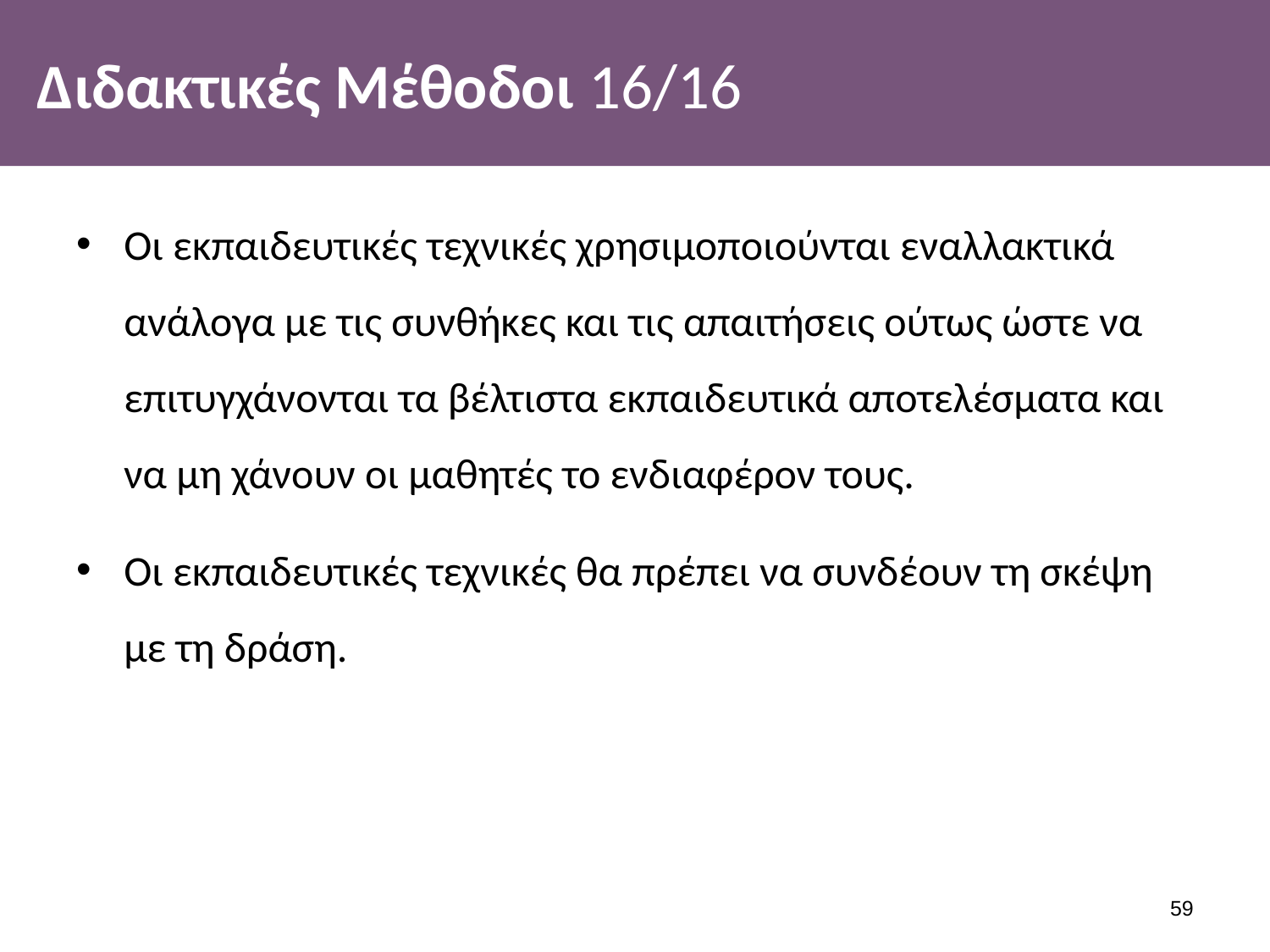

# Διδακτικές Μέθοδοι 16/16
Οι εκπαιδευτικές τεχνικές χρησιμοποιούνται εναλλακτικά ανάλογα με τις συνθήκες και τις απαιτήσεις ούτως ώστε να επιτυγχάνονται τα βέλτιστα εκπαιδευτικά αποτελέσματα και να μη χάνουν οι μαθητές το ενδιαφέρον τους.
Οι εκπαιδευτικές τεχνικές θα πρέπει να συνδέουν τη σκέψη με τη δράση.
59